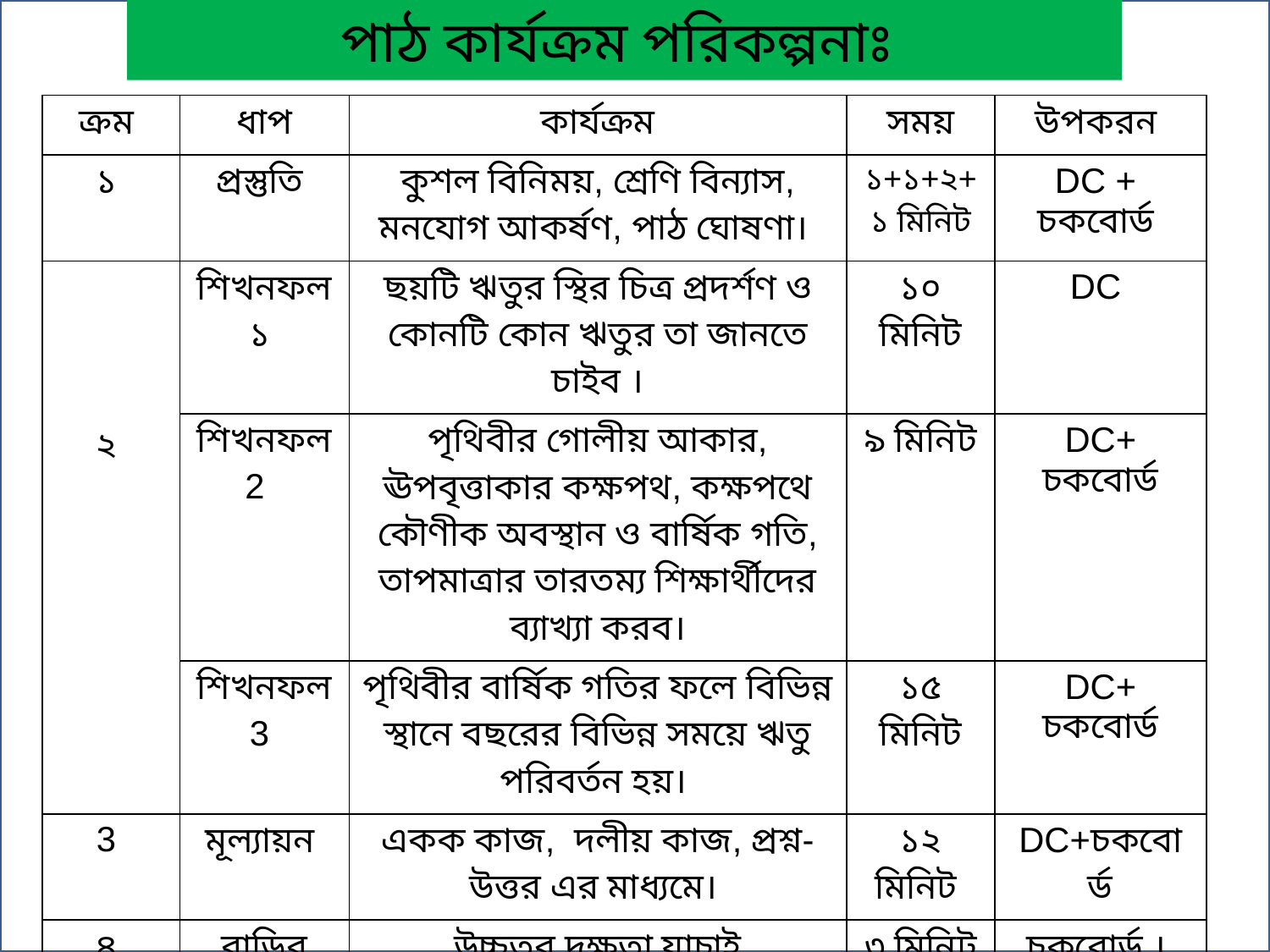

পাঠ কার্যক্রম পরিকল্পনাঃ
| ক্রম | ধাপ | কার্যক্রম | সময় | উপকরন |
| --- | --- | --- | --- | --- |
| ১ | প্রস্তুতি | কুশল বিনিময়, শ্রেণি বিন্যাস, মনযোগ আকর্ষণ, পাঠ ঘোষণা। | ১+১+২+১ মিনিট | DC + চকবোর্ড |
| ২ | শিখনফল ১ | ছয়টি ঋতুর স্থির চিত্র প্রদর্শণ ও কোনটি কোন ঋতুর তা জানতে চাইব । | ১০ মিনিট | DC |
|  | শিখনফল 2 | পৃথিবীর গোলীয় আকার, ঊপবৃত্তাকার কক্ষপথ, কক্ষপথে কৌণীক অবস্থান ও বার্ষিক গতি, তাপমাত্রার তারতম্য শিক্ষার্থীদের ব্যাখ্যা করব। | ৯ মিনিট | DC+ চকবোর্ড |
|  | শিখনফল 3 | পৃথিবীর বার্ষিক গতির ফলে বিভিন্ন স্থানে বছরের বিভিন্ন সময়ে ঋতু পরিবর্তন হয়। | ১৫ মিনিট | DC+ চকবোর্ড |
| 3 | মূল্যায়ন | একক কাজ, দলীয় কাজ, প্রশ্ন-উত্তর এর মাধ্যমে। | ১২ মিনিট | DC+চকবোর্ড |
| ৪ | বাড়ির কাজ | উচ্চতর দক্ষতা যাচাই | ৩ মিনিট | চকবোর্ড । |
| ৫ | সমাপ্ত | ধন্যবাদ | ১ মিনিট | DC |